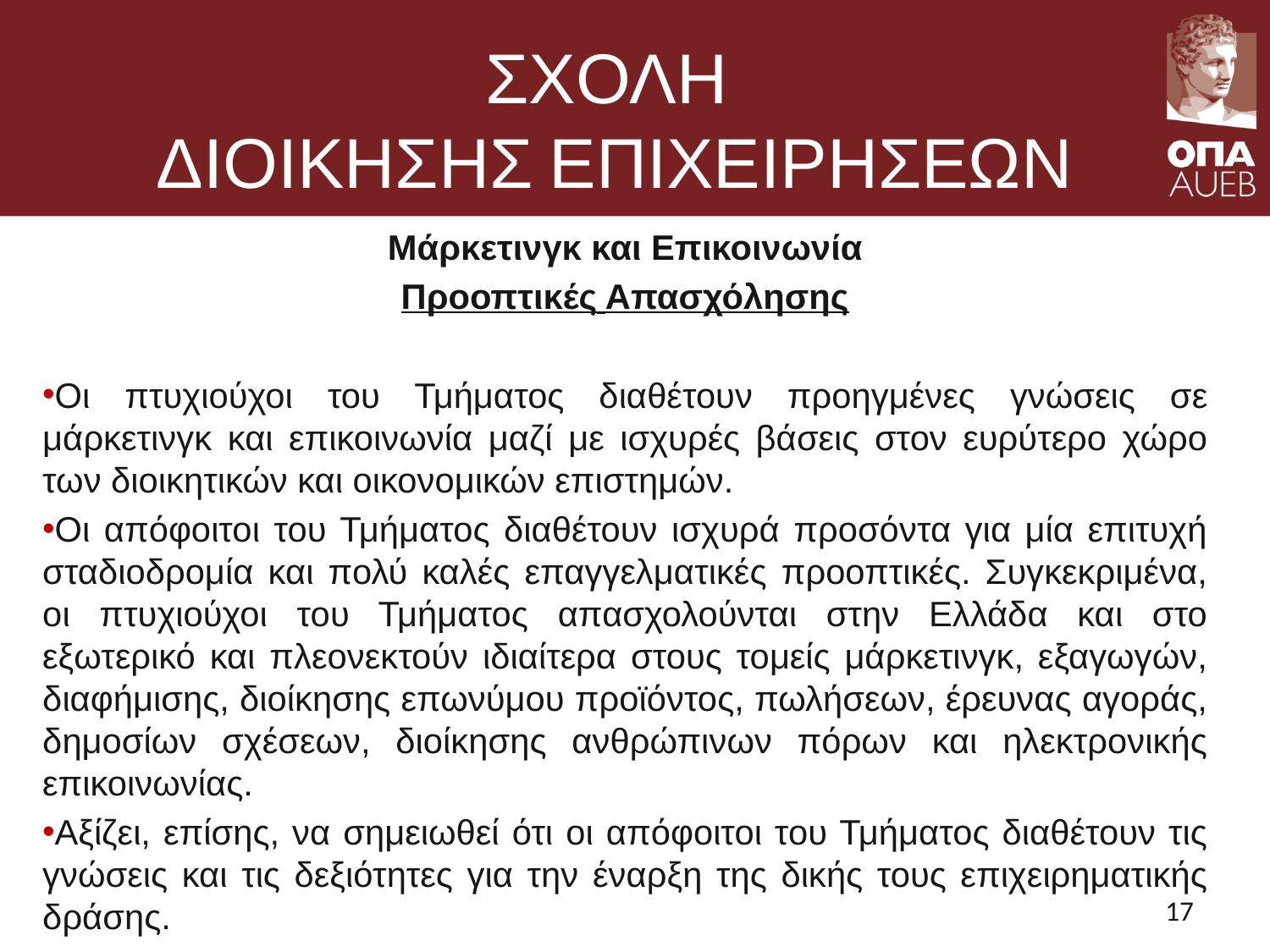

# ΣΧΟΛΗ ΔΙΟΙΚΗΣΗΣ ΕΠΙΧΕΙΡΗΣΕΩΝ
Μάρκετινγκ και Επικοινωνία
Προοπτικές Απασχόλησης

Οι πτυχιούχοι του Τμήματος διαθέτουν προηγμένες γνώσεις σε μάρκετινγκ και επικοινωνία μαζί με ισχυρές βάσεις στον ευρύτερο χώρο των διοικητικών και οικονομικών επιστημών.
Οι απόφοιτοι του Τμήματος διαθέτουν ισχυρά προσόντα για μία επιτυχή σταδιοδρομία και πολύ καλές επαγγελματικές προοπτικές. Συγκεκριμένα, οι πτυχιούχοι του Τμήματος απασχολούνται στην Ελλάδα και στο εξωτερικό και πλεονεκτούν ιδιαίτερα στους τομείς μάρκετινγκ, εξαγωγών, διαφήμισης, διοίκησης επωνύμου προϊόντος, πωλήσεων, έρευνας αγοράς, δημοσίων σχέσεων, διοίκησης ανθρώπινων πόρων και ηλεκτρονικής επικοινωνίας.
Αξίζει, επίσης, να σημειωθεί ότι οι απόφοιτοι του Τμήματος διαθέτουν τις γνώσεις και τις δεξιότητες για την έναρξη της δικής τους επιχειρηματικής δράσης.

17